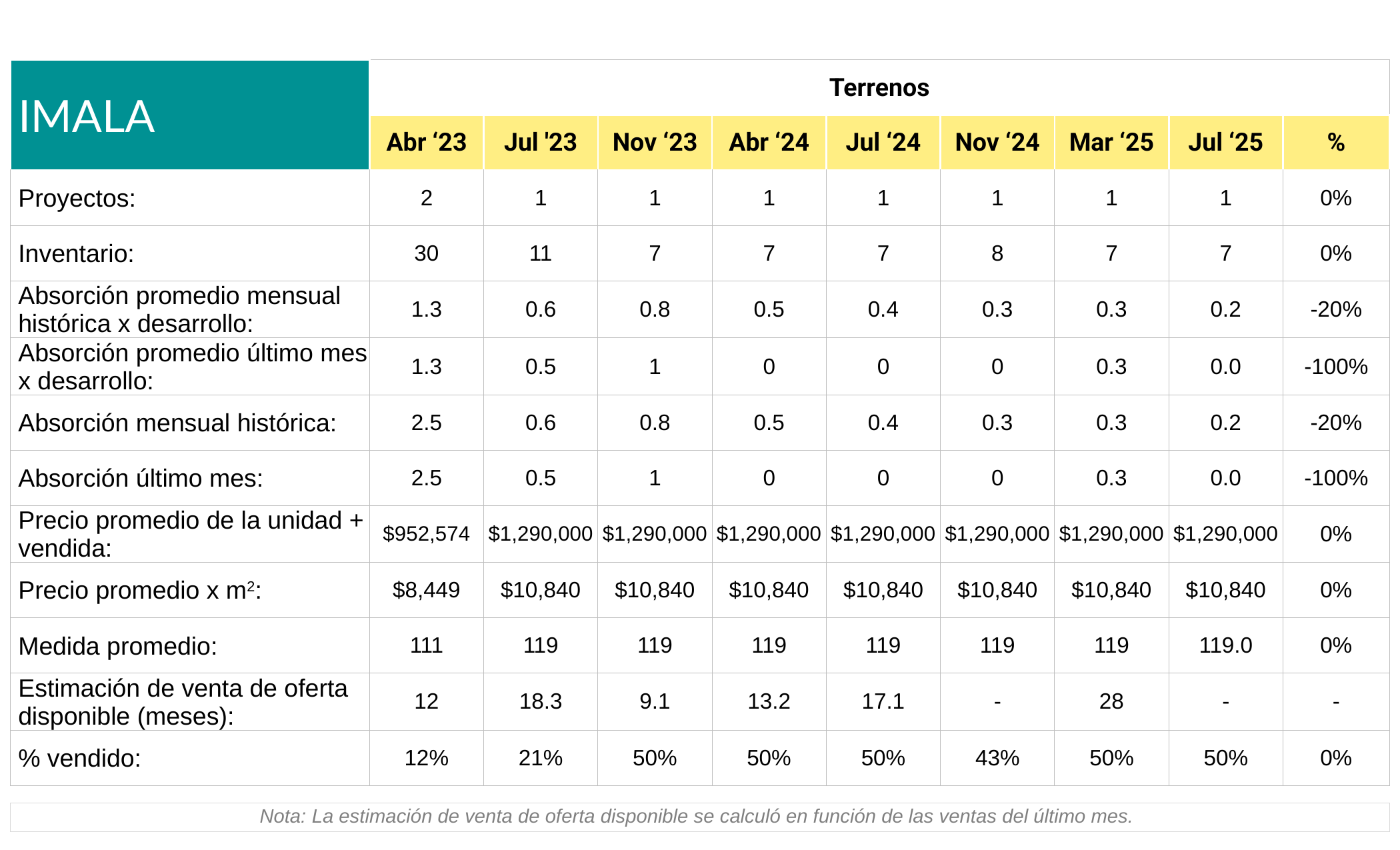

| IMALA | Terrenos |  |  |  |  |  |  |  |  |
| --- | --- | --- | --- | --- | --- | --- | --- | --- | --- |
|  | Abr ‘23 | Jul '23 | Nov ‘23 | Abr ‘24 | Jul ‘24 | Nov ‘24 | Mar ‘25 | Jul ‘25 | % |
| Proyectos: | 2 | 1 | 1 | 1 | 1 | 1 | 1 | 1 | 0% |
| Inventario: | 30 | 11 | 7 | 7 | 7 | 8 | 7 | 7 | 0% |
| Absorción promedio mensual histórica x desarrollo: | 1.3 | 0.6 | 0.8 | 0.5 | 0.4 | 0.3 | 0.3 | 0.2 | -20% |
| Absorción promedio último mes x desarrollo: | 1.3 | 0.5 | 1 | 0 | 0 | 0 | 0.3 | 0.0 | -100% |
| Absorción mensual histórica: | 2.5 | 0.6 | 0.8 | 0.5 | 0.4 | 0.3 | 0.3 | 0.2 | -20% |
| Absorción último mes: | 2.5 | 0.5 | 1 | 0 | 0 | 0 | 0.3 | 0.0 | -100% |
| Precio promedio de la unidad + vendida: | $952,574 | $1,290,000 | $1,290,000 | $1,290,000 | $1,290,000 | $1,290,000 | $1,290,000 | $1,290,000 | 0% |
| Precio promedio x m2: | $8,449 | $10,840 | $10,840 | $10,840 | $10,840 | $10,840 | $10,840 | $10,840 | 0% |
| Medida promedio: | 111 | 119 | 119 | 119 | 119 | 119 | 119 | 119.0 | 0% |
| Estimación de venta de oferta disponible (meses): | 12 | 18.3 | 9.1 | 13.2 | 17.1 | - | 28 | - | - |
| % vendido: | 12% | 21% | 50% | 50% | 50% | 43% | 50% | 50% | 0% |
14
Nota: La estimación de venta de oferta disponible se calculó en función de las ventas del último mes.